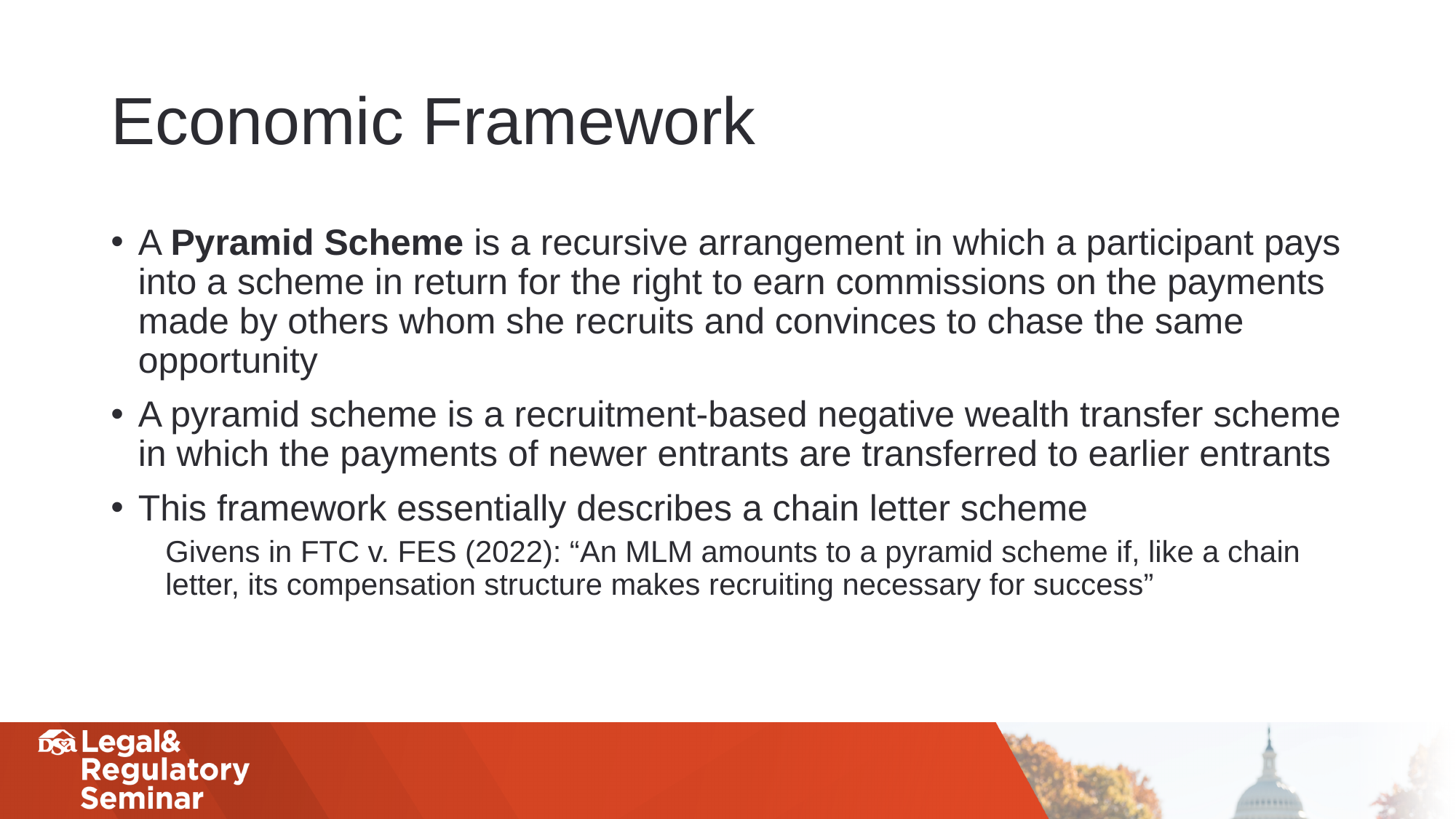

# Economic Framework
A Pyramid Scheme is a recursive arrangement in which a participant pays into a scheme in return for the right to earn commissions on the payments made by others whom she recruits and convinces to chase the same opportunity
A pyramid scheme is a recruitment-based negative wealth transfer scheme in which the payments of newer entrants are transferred to earlier entrants
This framework essentially describes a chain letter scheme
Givens in FTC v. FES (2022): “An MLM amounts to a pyramid scheme if, like a chain letter, its compensation structure makes recruiting necessary for success”